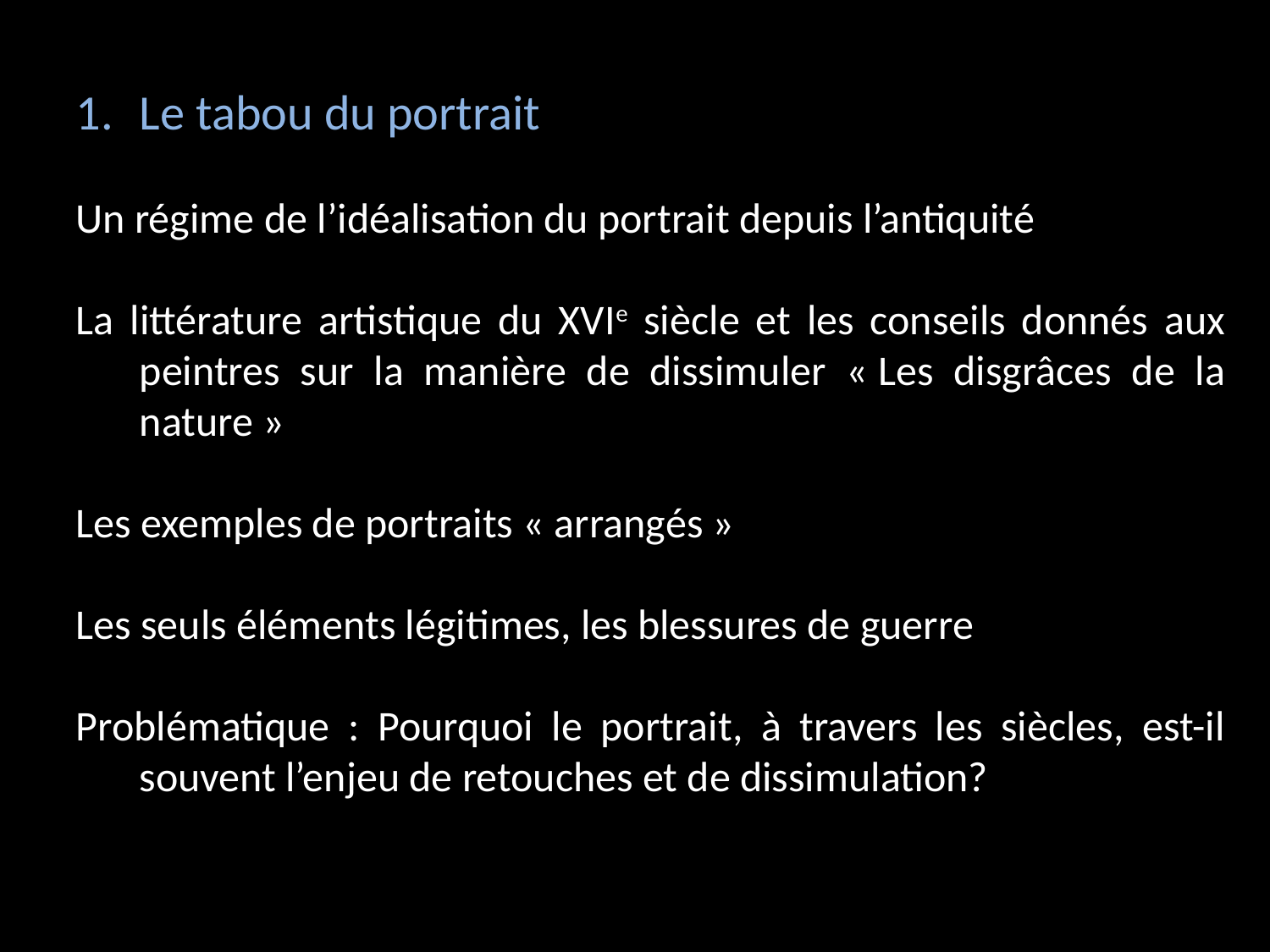

Le tabou du portrait

Un régime de l’idéalisation du portrait depuis l’antiquité

La littérature artistique du XVIe siècle et les conseils donnés aux peintres sur la manière de dissimuler « Les disgrâces de la nature »

Les exemples de portraits « arrangés »

Les seuls éléments légitimes, les blessures de guerre

Problématique : Pourquoi le portrait, à travers les siècles, est-il souvent l’enjeu de retouches et de dissimulation?